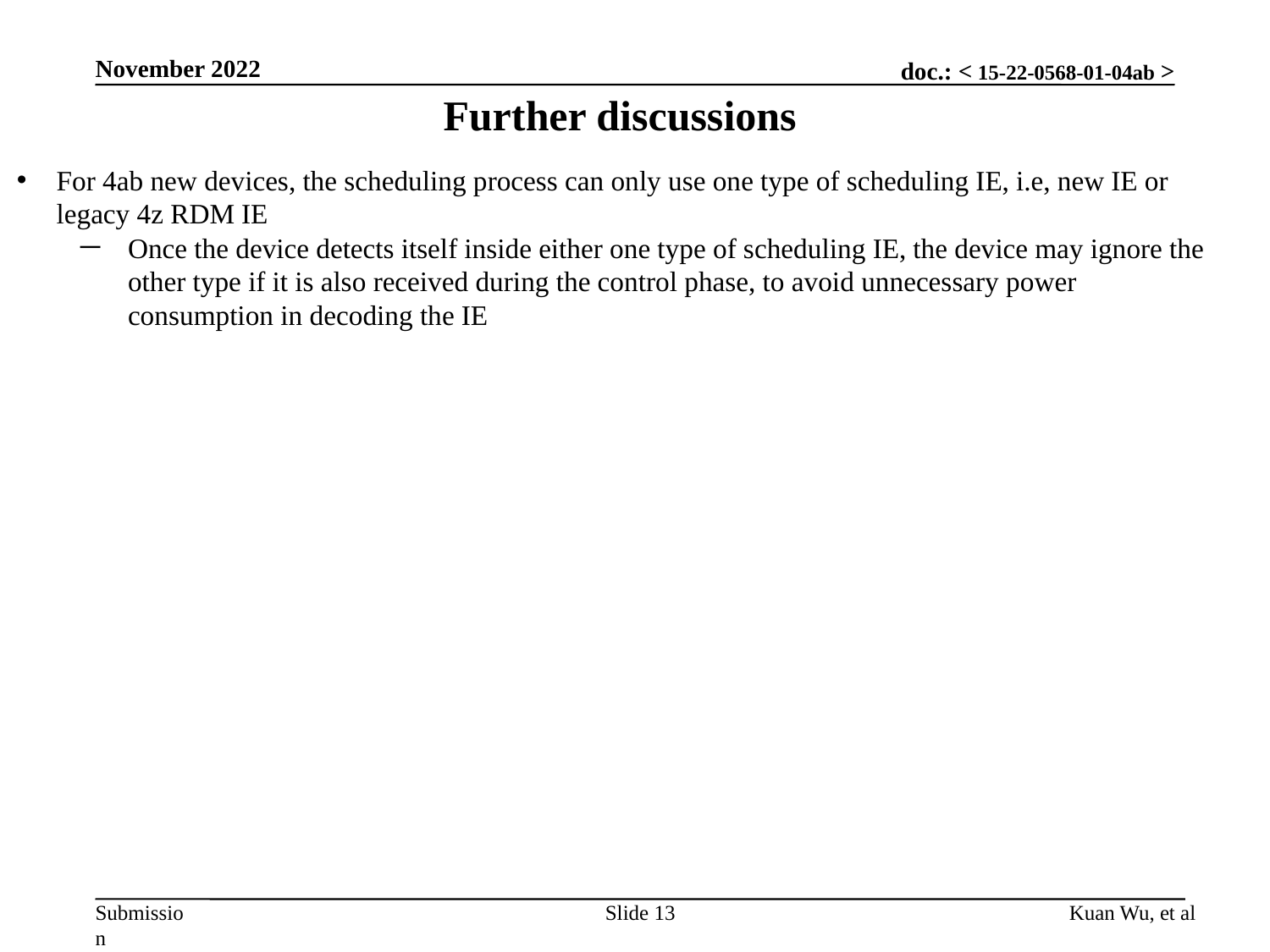

November 2022
Further discussions

For 4ab new devices, the scheduling process can only use one type of scheduling IE, i.e, new IE or legacy 4z RDM IE
Once the device detects itself inside either one type of scheduling IE, the device may ignore the other type if it is also received during the control phase, to avoid unnecessary power consumption in decoding the IE
Slide 13
Kuan Wu, et al